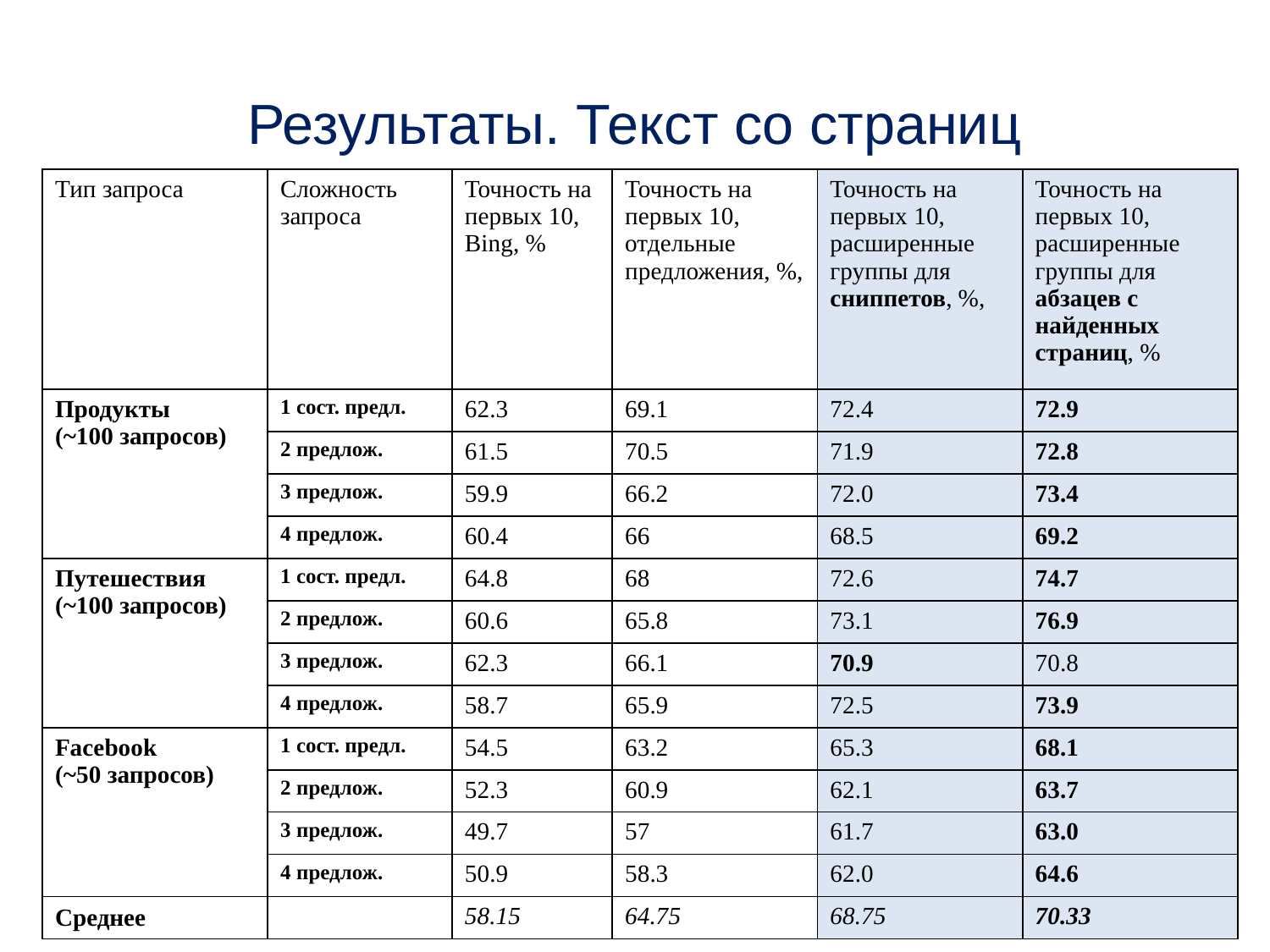

Результаты. Текст со страниц
| Тип запроса | Сложность запроса | Точность на первых 10, Bing, % | Точность на первых 10, отдельные предложения, %, | Точность на первых 10, расширенные группы для сниппетов, %, | Точность на первых 10, расширенные группы для абзацев с найденных страниц, % |
| --- | --- | --- | --- | --- | --- |
| Продукты (~100 запросов) | 1 сост. предл. | 62.3 | 69.1 | 72.4 | 72.9 |
|  | 2 предлож. | 61.5 | 70.5 | 71.9 | 72.8 |
|  | 3 предлож. | 59.9 | 66.2 | 72.0 | 73.4 |
|  | 4 предлож. | 60.4 | 66 | 68.5 | 69.2 |
| Путешествия (~100 запросов) | 1 сост. предл. | 64.8 | 68 | 72.6 | 74.7 |
|  | 2 предлож. | 60.6 | 65.8 | 73.1 | 76.9 |
|  | 3 предлож. | 62.3 | 66.1 | 70.9 | 70.8 |
|  | 4 предлож. | 58.7 | 65.9 | 72.5 | 73.9 |
| Facebook (~50 запросов) | 1 сост. предл. | 54.5 | 63.2 | 65.3 | 68.1 |
|  | 2 предлож. | 52.3 | 60.9 | 62.1 | 63.7 |
|  | 3 предлож. | 49.7 | 57 | 61.7 | 63.0 |
|  | 4 предлож. | 50.9 | 58.3 | 62.0 | 64.6 |
| Среднее |  | 58.15 | 64.75 | 68.75 | 70.33 |